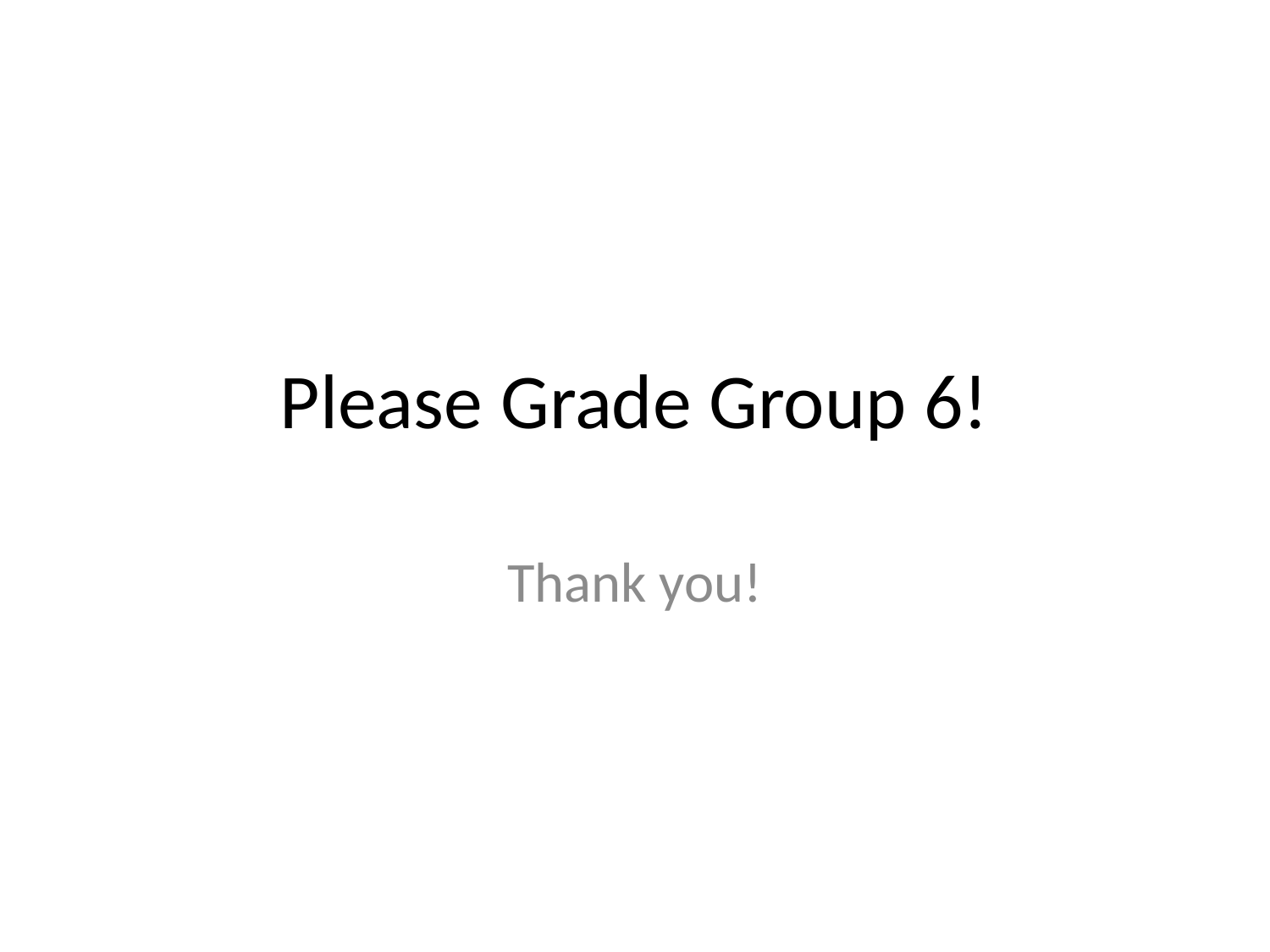

# Please Grade Group 6!
Thank you!